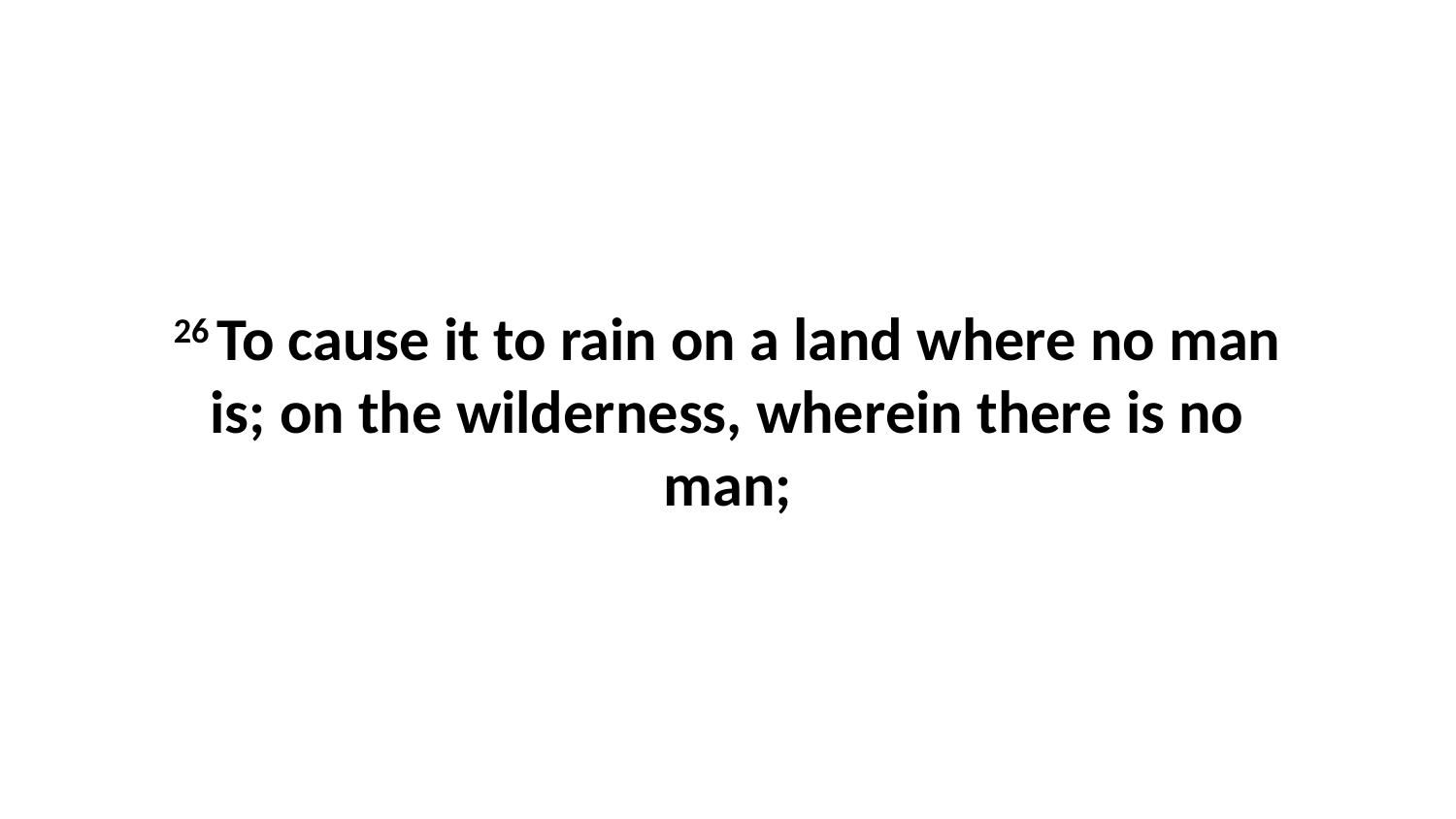

26 To cause it to rain on a land where no man is; on the wilderness, wherein there is no man;